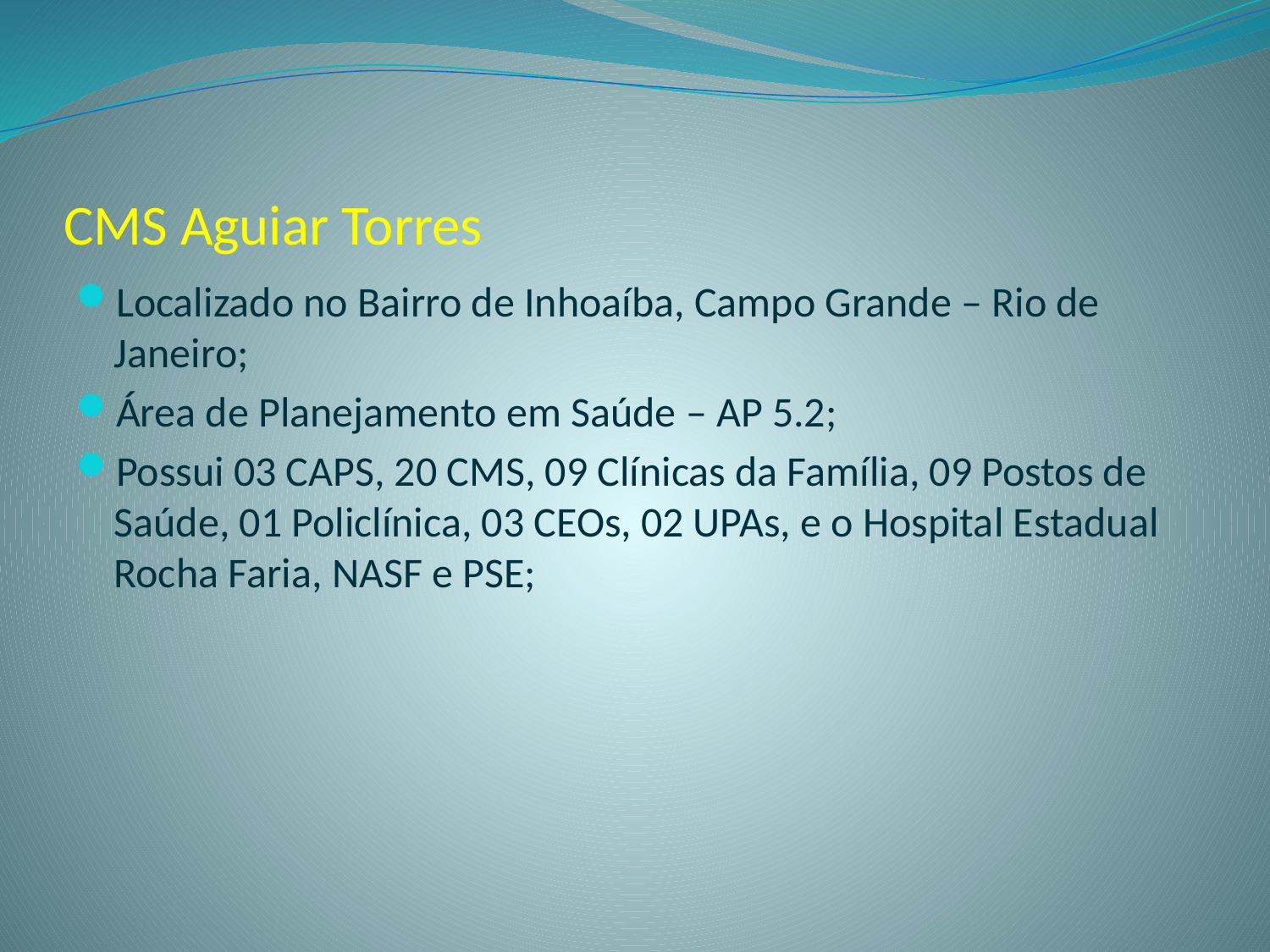

# CMS Aguiar Torres
Localizado no Bairro de Inhoaíba, Campo Grande – Rio de Janeiro;
Área de Planejamento em Saúde – AP 5.2;
Possui 03 CAPS, 20 CMS, 09 Clínicas da Família, 09 Postos de Saúde, 01 Policlínica, 03 CEOs, 02 UPAs, e o Hospital Estadual Rocha Faria, NASF e PSE;